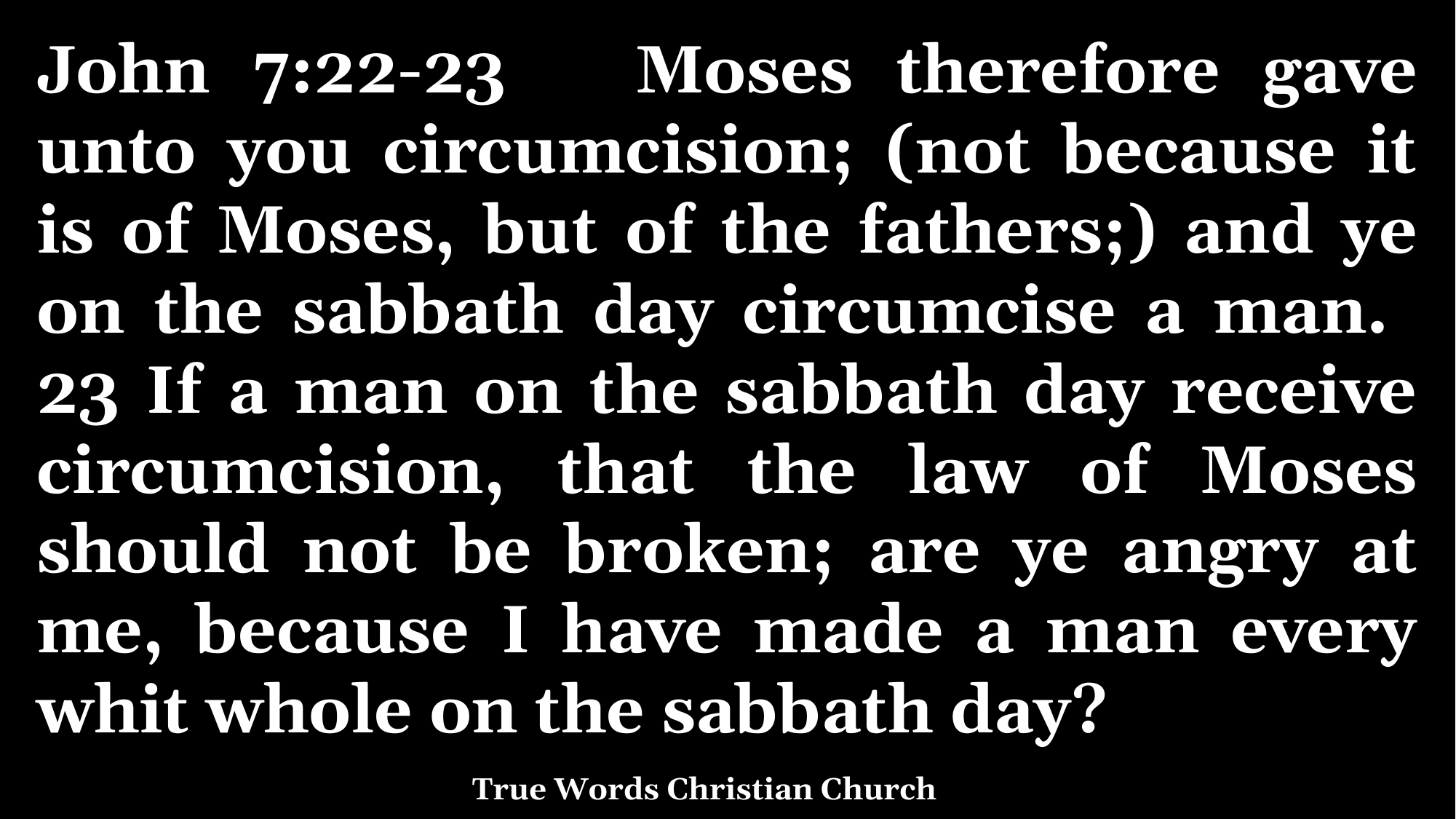

John 7:22-23   Moses therefore gave unto you circumcision; (not because it is of Moses, but of the fathers;) and ye on the sabbath day circumcise a man.  23 If a man on the sabbath day receive circumcision, that the law of Moses should not be broken; are ye angry at me, because I have made a man every whit whole on the sabbath day?
True Words Christian Church